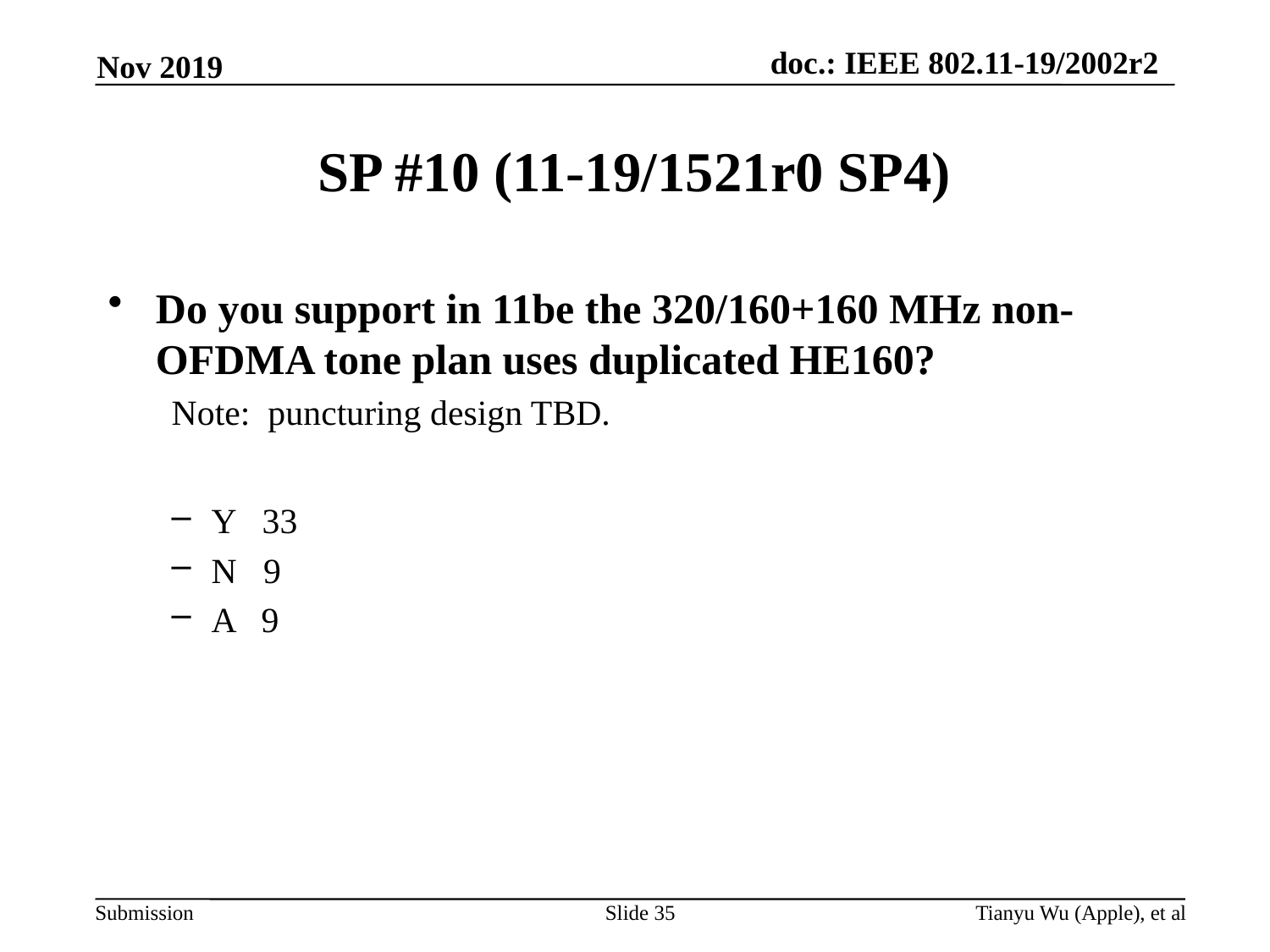

Nov 2019
# SP #10 (11-19/1521r0 SP4)
Do you support in 11be the 320/160+160 MHz non-OFDMA tone plan uses duplicated HE160?
Note:  puncturing design TBD.

Y   33
N   9
A   9

Slide 35
Tianyu Wu (Apple), et al